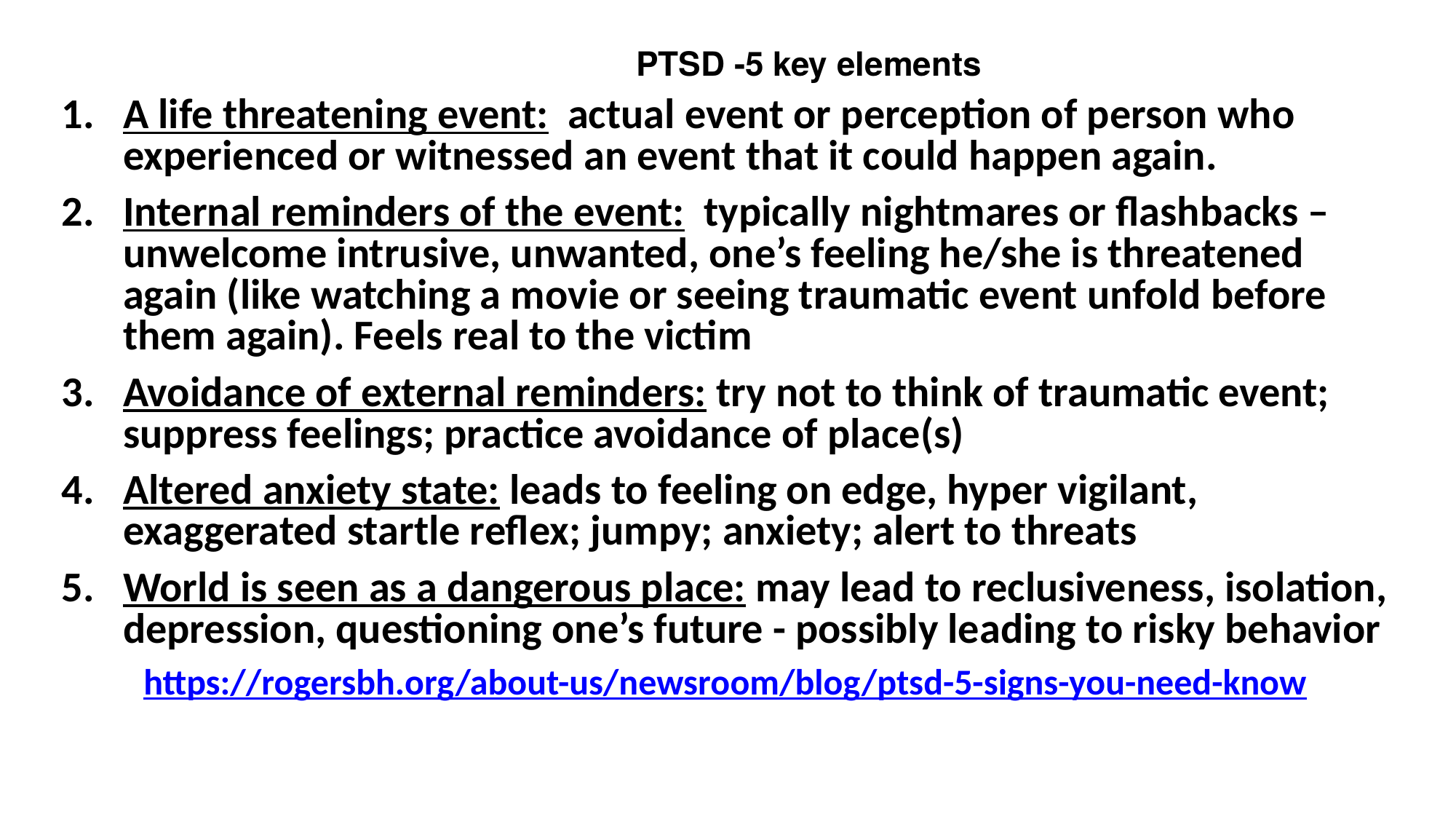

# PTSD -5 key elements
A life threatening event:  actual event or perception of person who experienced or witnessed an event that it could happen again.
Internal reminders of the event:  typically nightmares or flashbacks – unwelcome intrusive, unwanted, one’s feeling he/she is threatened again (like watching a movie or seeing traumatic event unfold before them again). Feels real to the victim
Avoidance of external reminders: try not to think of traumatic event; suppress feelings; practice avoidance of place(s)
Altered anxiety state: leads to feeling on edge, hyper vigilant, exaggerated startle reflex; jumpy; anxiety; alert to threats
World is seen as a dangerous place: may lead to reclusiveness, isolation, depression, questioning one’s future - possibly leading to risky behavior
          https://rogersbh.org/about-us/newsroom/blog/ptsd-5-signs-you-need-know